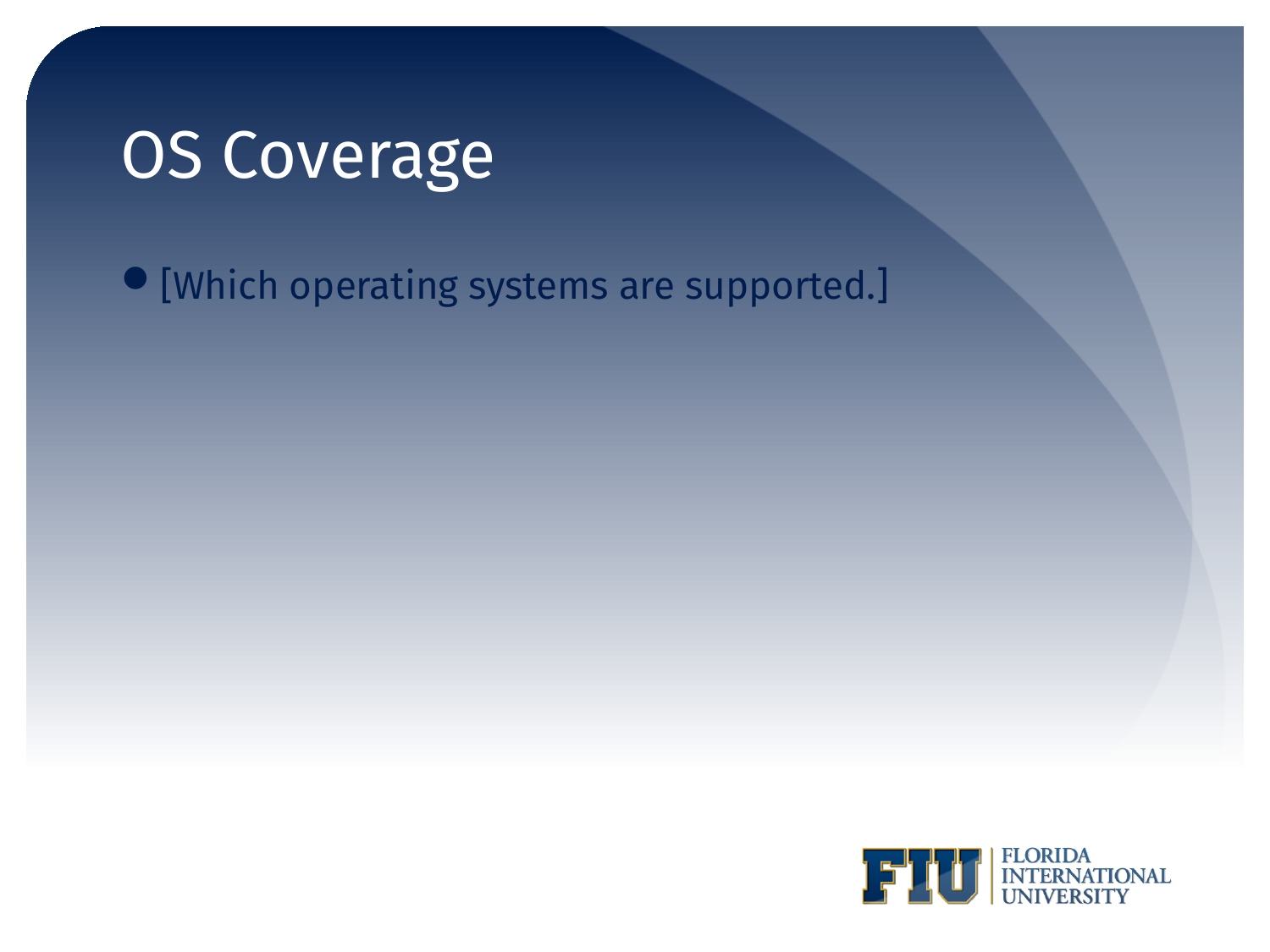

# OS Coverage
[Which operating systems are supported.]